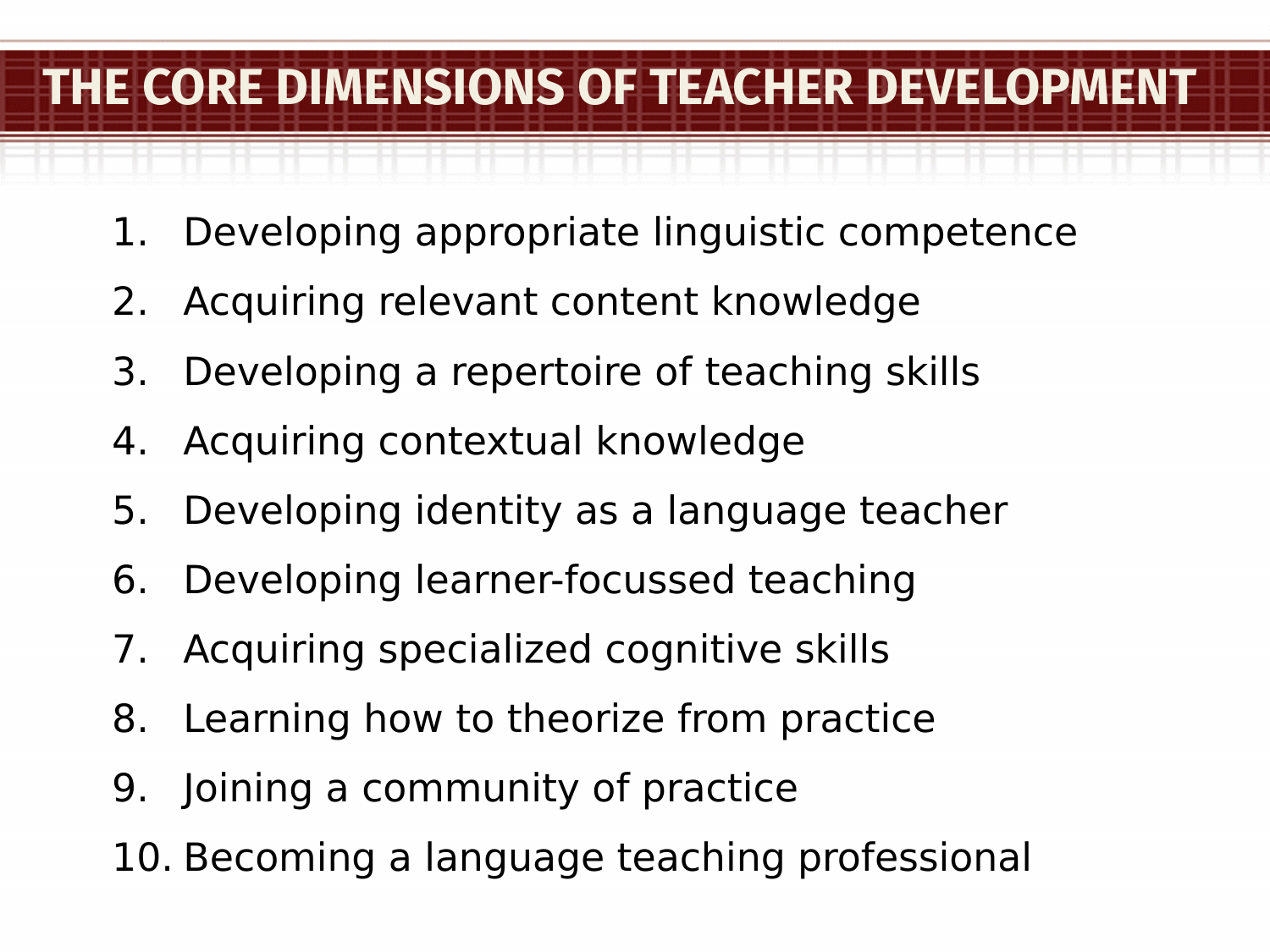

# The Core Dimensions Of Teacher Development
Developing appropriate linguistic competence
Acquiring relevant content knowledge
Developing a repertoire of teaching skills
Acquiring contextual knowledge
Developing identity as a language teacher
Developing learner-focussed teaching
Acquiring specialized cognitive skills
Learning how to theorize from practice
Joining a community of practice
Becoming a language teaching professional